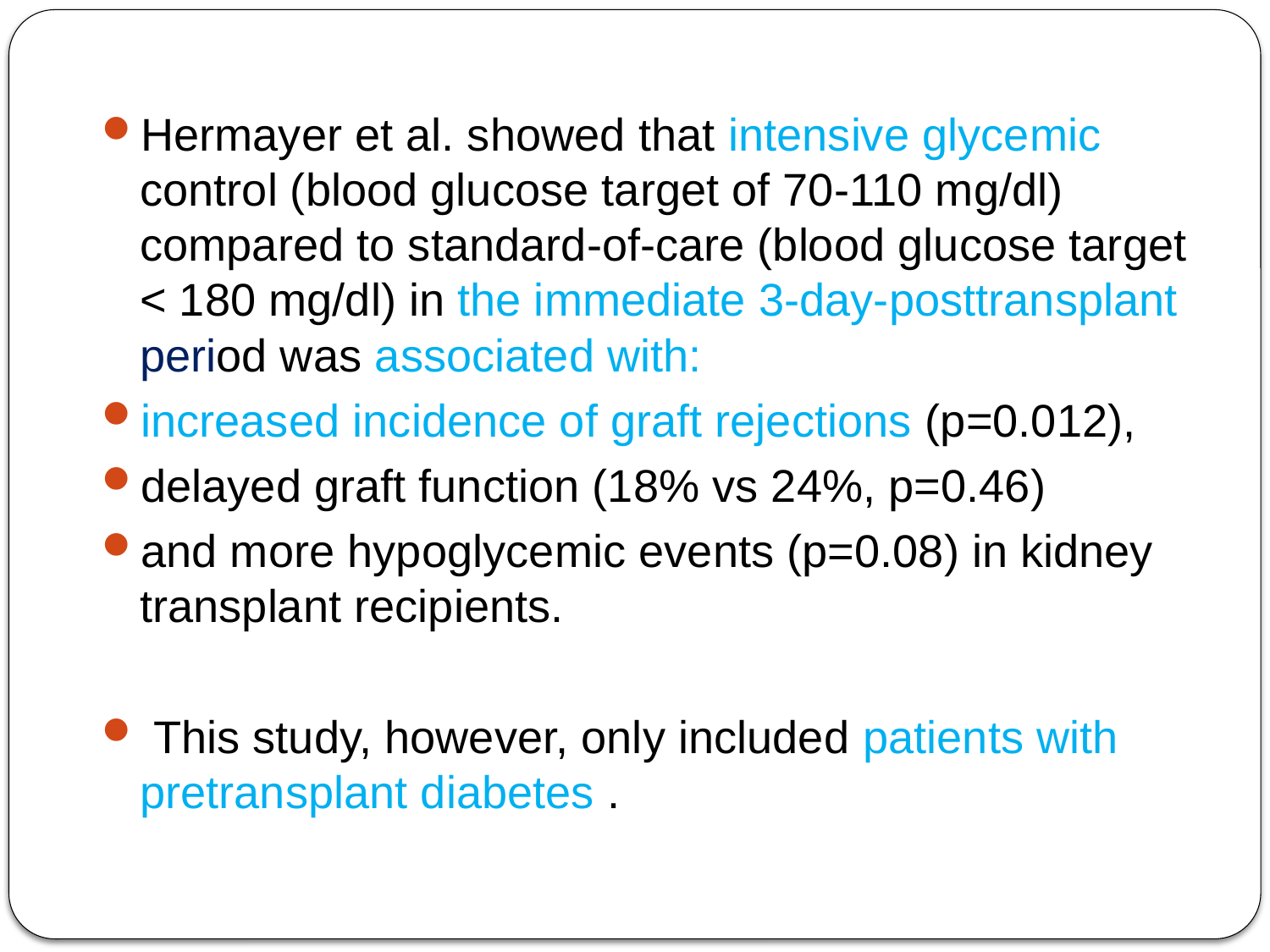

Hermayer et al. showed that intensive glycemic control (blood glucose target of 70-110 mg/dl) compared to standard-of-care (blood glucose target < 180 mg/dl) in the immediate 3-day-posttransplant  period was associated with:
increased incidence of graft rejections (p=0.012),
delayed graft function (18% vs 24%, p=0.46)
and more hypoglycemic events (p=0.08) in kidney transplant recipients.

 This study, however, only included patients with pretransplant diabetes .